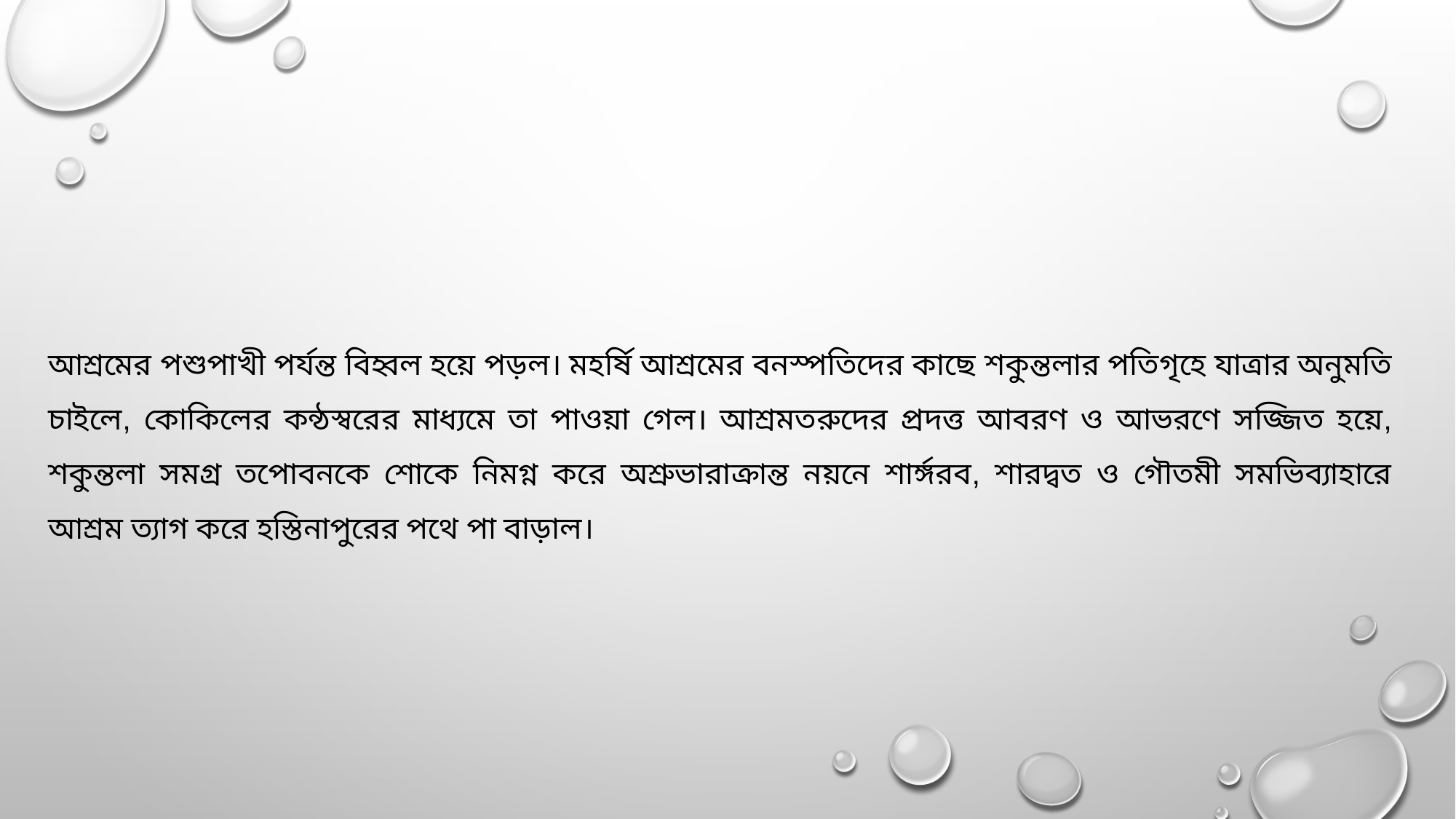

আশ্রমের পশুপাখী পর্যন্ত বিহ্বল হয়ে পড়ল। মহর্ষি আশ্রমের বনস্পতিদের কাছে শকুন্তলার পতিগৃহে যাত্রার অনুমতি চাইলে, কোকিলের কন্ঠস্বরের মাধ্যমে তা পাওয়া গেল। আশ্রমতরুদের প্রদত্ত আবরণ ও আভরণে সজ্জিত হয়ে, শকুন্তলা সমগ্র তপোবনকে শোকে নিমগ্ন করে অশ্রুভারাক্রান্ত নয়নে শার্ঙ্গরব, শারদ্বত ও গৌতমী সমভিব্যাহারে আশ্রম ত্যাগ করে হস্তিনাপুরের পথে পা বাড়াল।